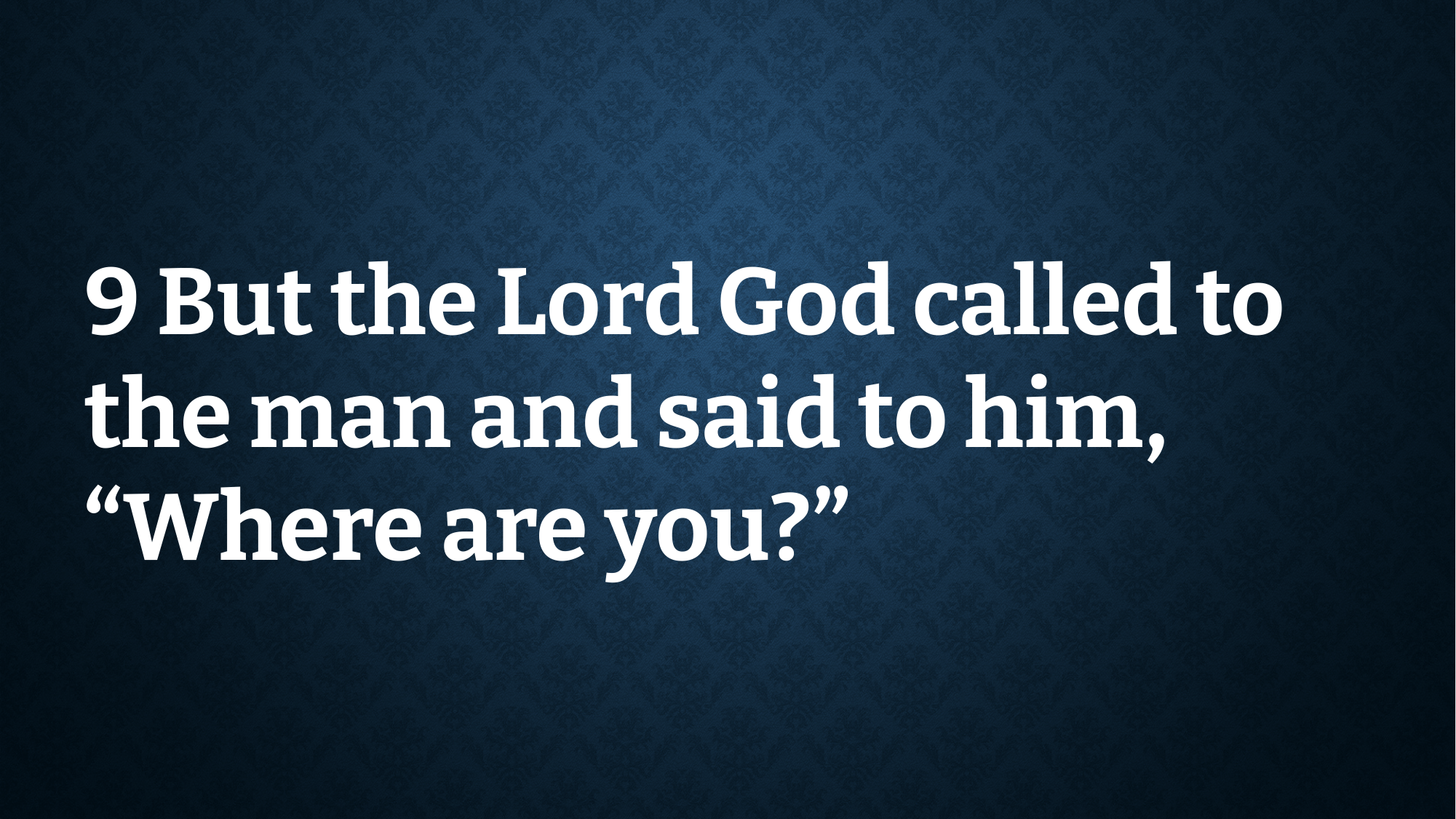

9 But the Lord God called to the man and said to him,
“Where are you?”